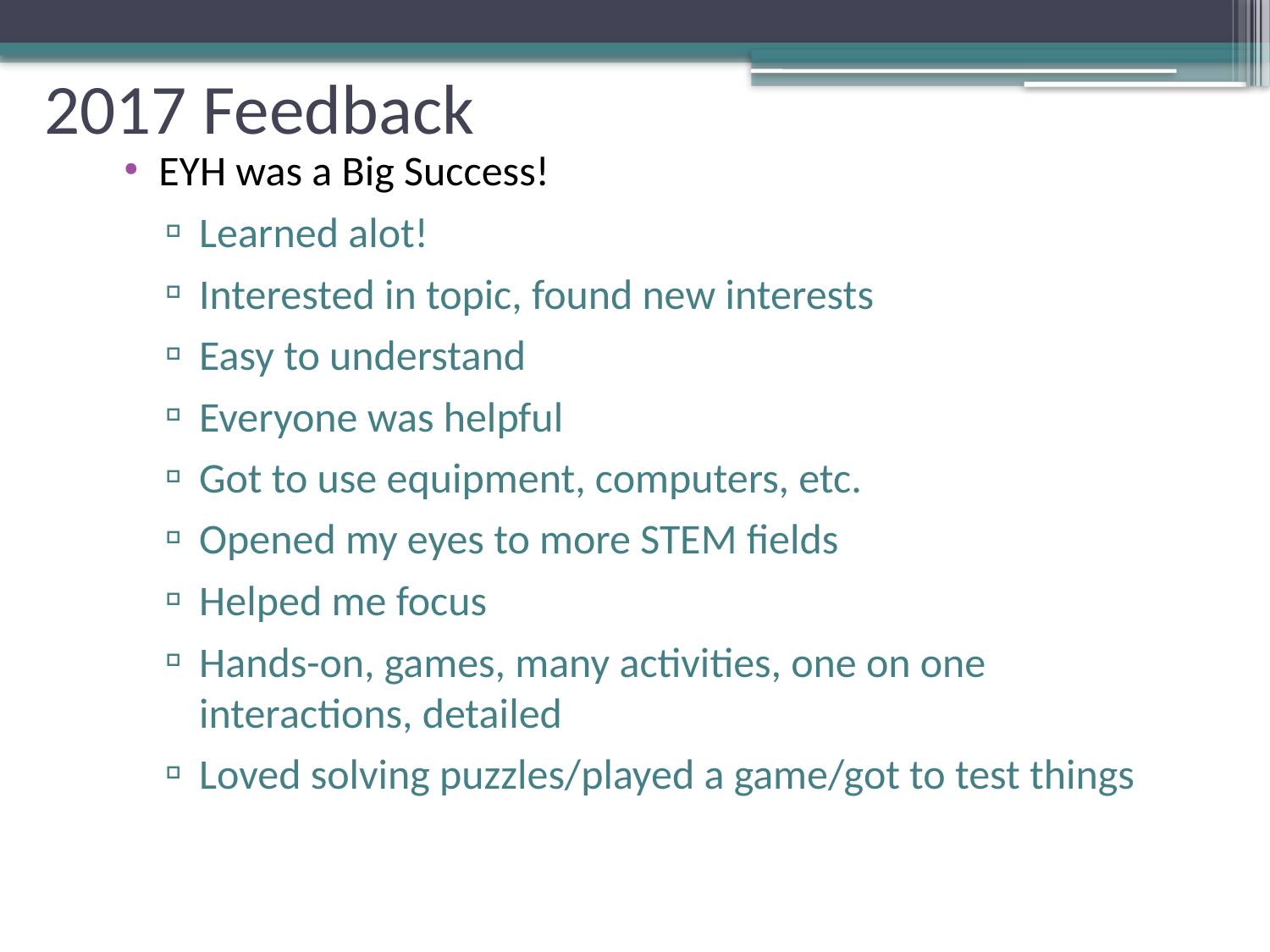

# 2017 Feedback
EYH was a Big Success!
Learned alot!
Interested in topic, found new interests
Easy to understand
Everyone was helpful
Got to use equipment, computers, etc.
Opened my eyes to more STEM fields
Helped me focus
Hands-on, games, many activities, one on one interactions, detailed
Loved solving puzzles/played a game/got to test things